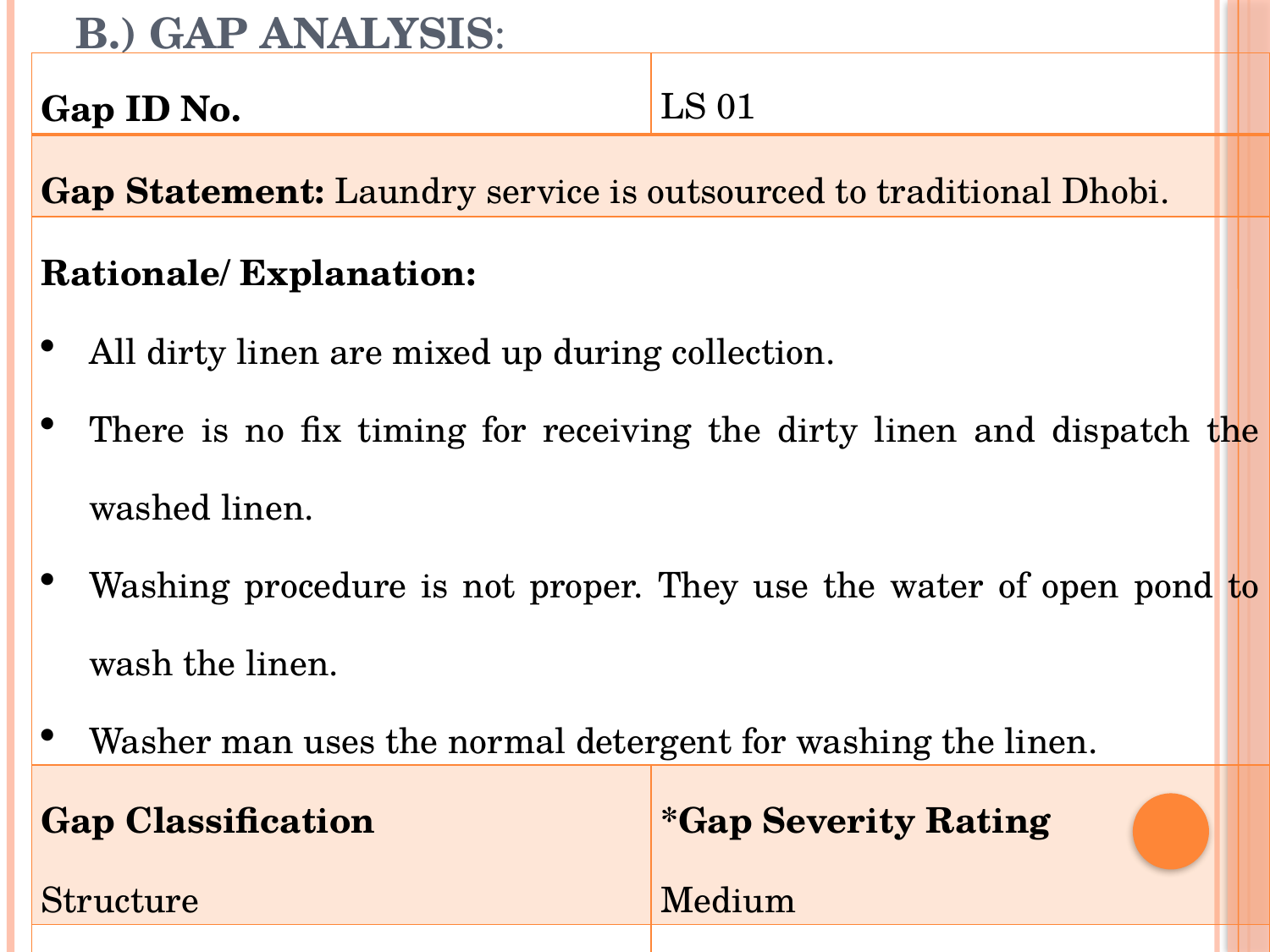

# B.) Gap Analysis:
| Gap ID No. | LS 01 |
| --- | --- |
| Gap Statement: Laundry service is outsourced to traditional Dhobi. |  |
| Rationale/ Explanation: All dirty linen are mixed up during collection. There is no fix timing for receiving the dirty linen and dispatch the washed linen. Washing procedure is not proper. They use the water of open pond to wash the linen. Washer man uses the normal detergent for washing the linen. |  |
| Gap Classification Structure | \*Gap Severity Rating Medium |
| Gap Reference | IPHS (8) |